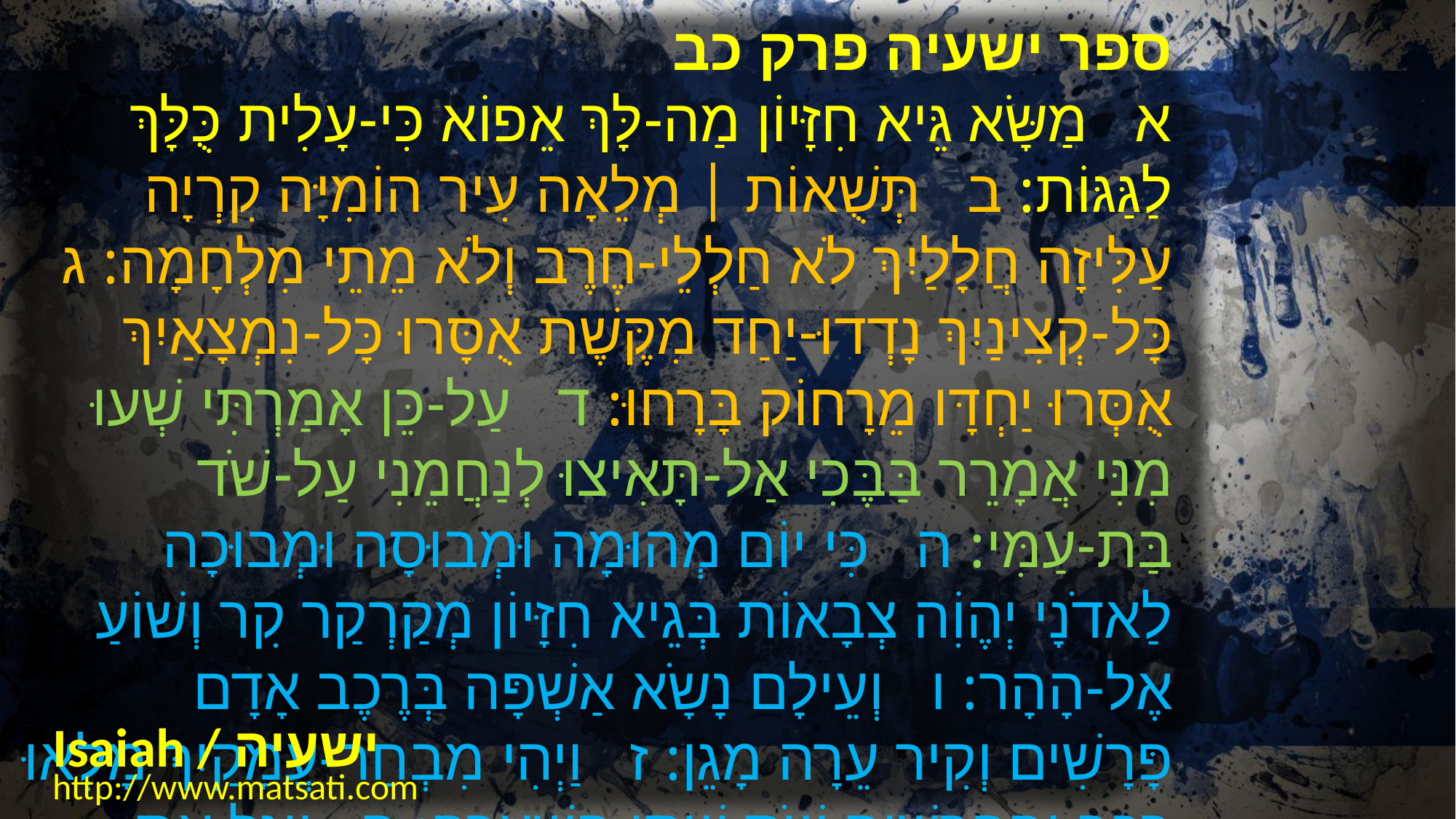

﻿ספר ישעיה פרק כב
﻿א   מַשָּׂא גֵּיא חִזָּיוֹן מַה-לָּךְ אֵפוֹא כִּי-עָלִית כֻּלָּךְ לַגַּגּוֹת: ב   תְּשֻׁאוֹת | מְלֵאָה עִיר הוֹמִיָּה קִרְיָה עַלִּיזָה חֲלָלַיִךְ לֹא חַלְלֵי-חֶרֶב וְלֹא מֵתֵי מִלְחָמָה: ג   כָּל-קְצִינַיִךְ נָדְדוּ-יַחַד מִקֶּשֶׁת אֻסָּרוּ כָּל-נִמְצָאַיִךְ אֻסְּרוּ יַחְדָּו מֵרָחוֹק בָּרָחוּ: ד   עַל-כֵּן אָמַרְתִּי שְׁעוּ מִנִּי אֲמָרֵר בַּבֶּכִי אַל-תָּאִיצוּ לְנַחֲמֵנִי עַל-שֹׁד בַּת-עַמִּי: ה   כִּי יוֹם מְהוּמָה וּמְבוּסָה וּמְבוּכָה לַאדֹנָי יְהֶוִֹה צְבָאוֹת בְּגֵיא חִזָּיוֹן מְקַרְקַר קִר וְשׁוֹעַ אֶל-הָהָר: ו   וְעֵילָם נָשָֹא אַשְׁפָּה בְּרֶכֶב אָדָם פָּרָשִׁים וְקִיר עֵרָה מָגֵן: ז   וַיְהִי מִבְחַר-עֲמָקַיִךְ מָלְאוּ רָכֶב וְהַפָּרָשִׁים שֹׁת שָׁתוּ הַשָּׁעְרָה: ח   וַיְגַל אֵת מָסַךְ יְהוּדָה וַתַּבֵּט בַּיּוֹם הַהוּא אֶל-נֶשֶׁק בֵּית הַיָּעַר:
Isaiah / ישעיה
http://www.matsati.com